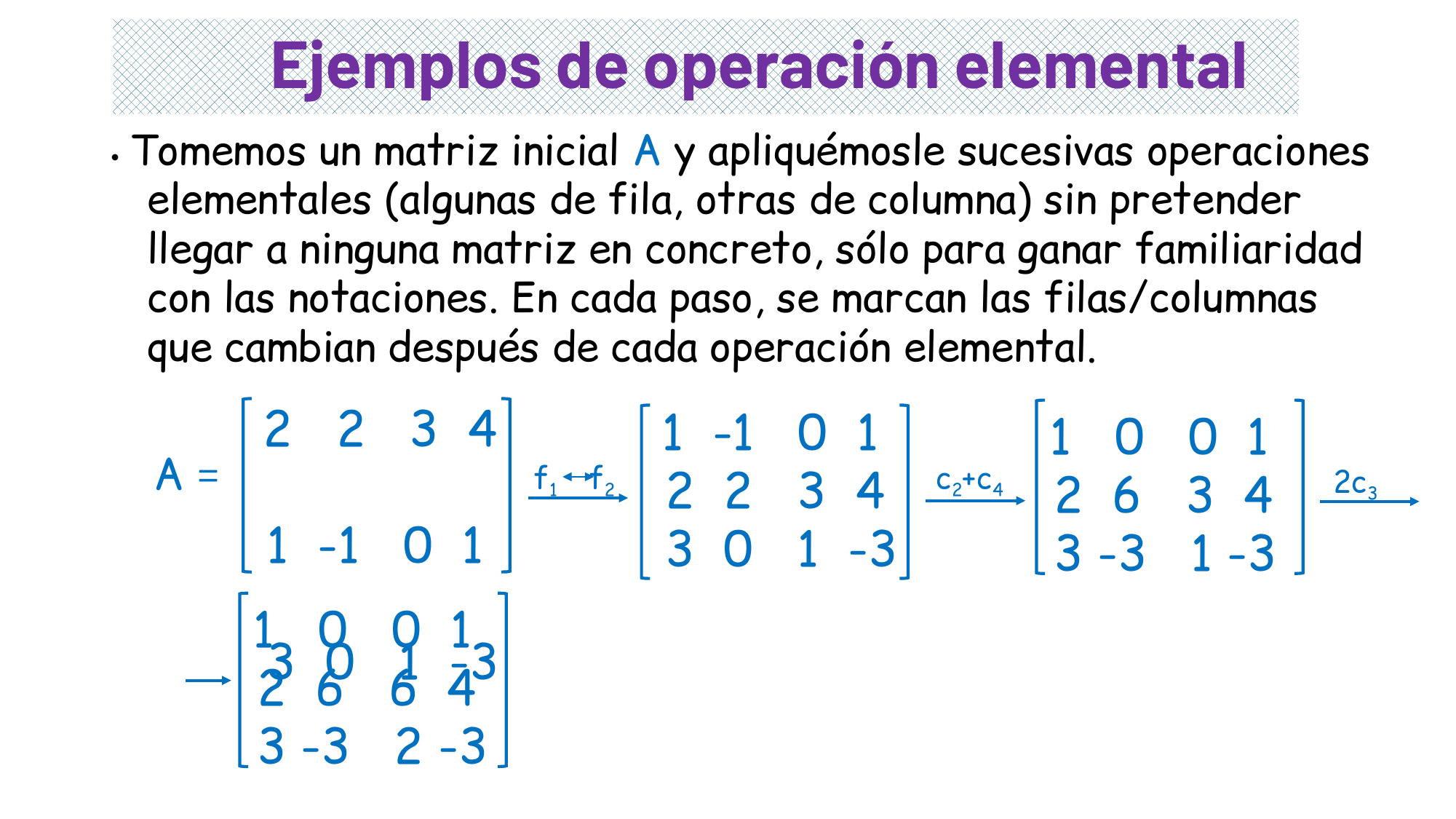

# Ejemplos de operación elemental
•  Tomemos un matriz inicial A y apliquémosle sucesivas operaciones
   elementales (algunas de fila, otras de columna) sin pretender
   llegar a ninguna matriz en concreto, sólo para ganar familiaridad
   con las notaciones. En cada paso, se marcan las filas/columnas
   que cambian después de cada operación elemental.
 2   2   3  4
 1  -1   0  1
 3  0   1  -3

 1  -1   0  1
 2  2   3  4
 3  0   1  -3

 1   0   0  1
 2  6   3  4
 3 -3   1 -3

A =
f1      f2
c2+c4
 2c3
 1   0   0  1
 2  6   6  4
 3 -3   2 -3